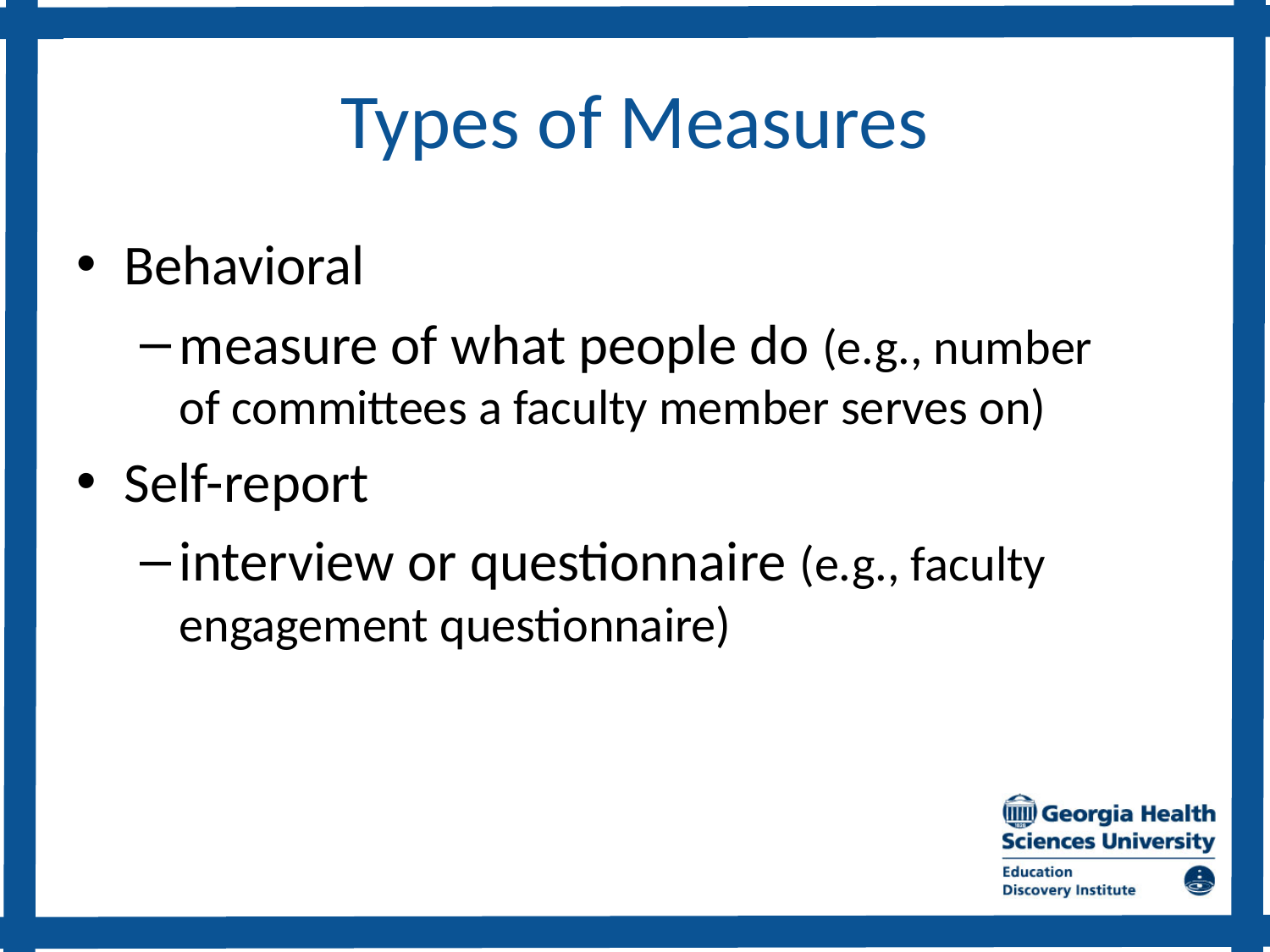

# Types of Measures
Behavioral
measure of what people do (e.g., number of committees a faculty member serves on)
Self-report
interview or questionnaire (e.g., faculty engagement questionnaire)